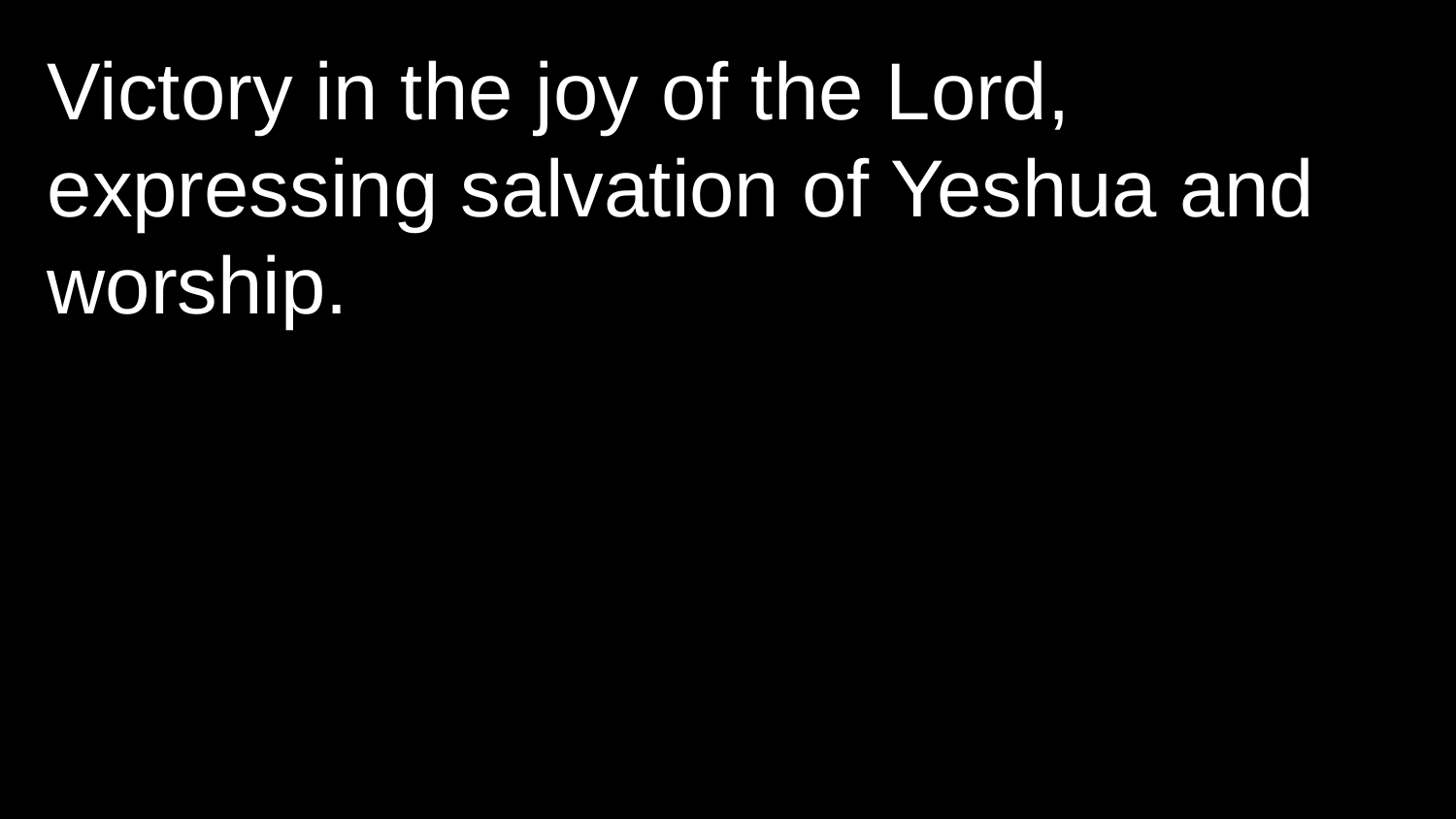

Victory in the joy of the Lord, expressing salvation of Yeshua and worship.